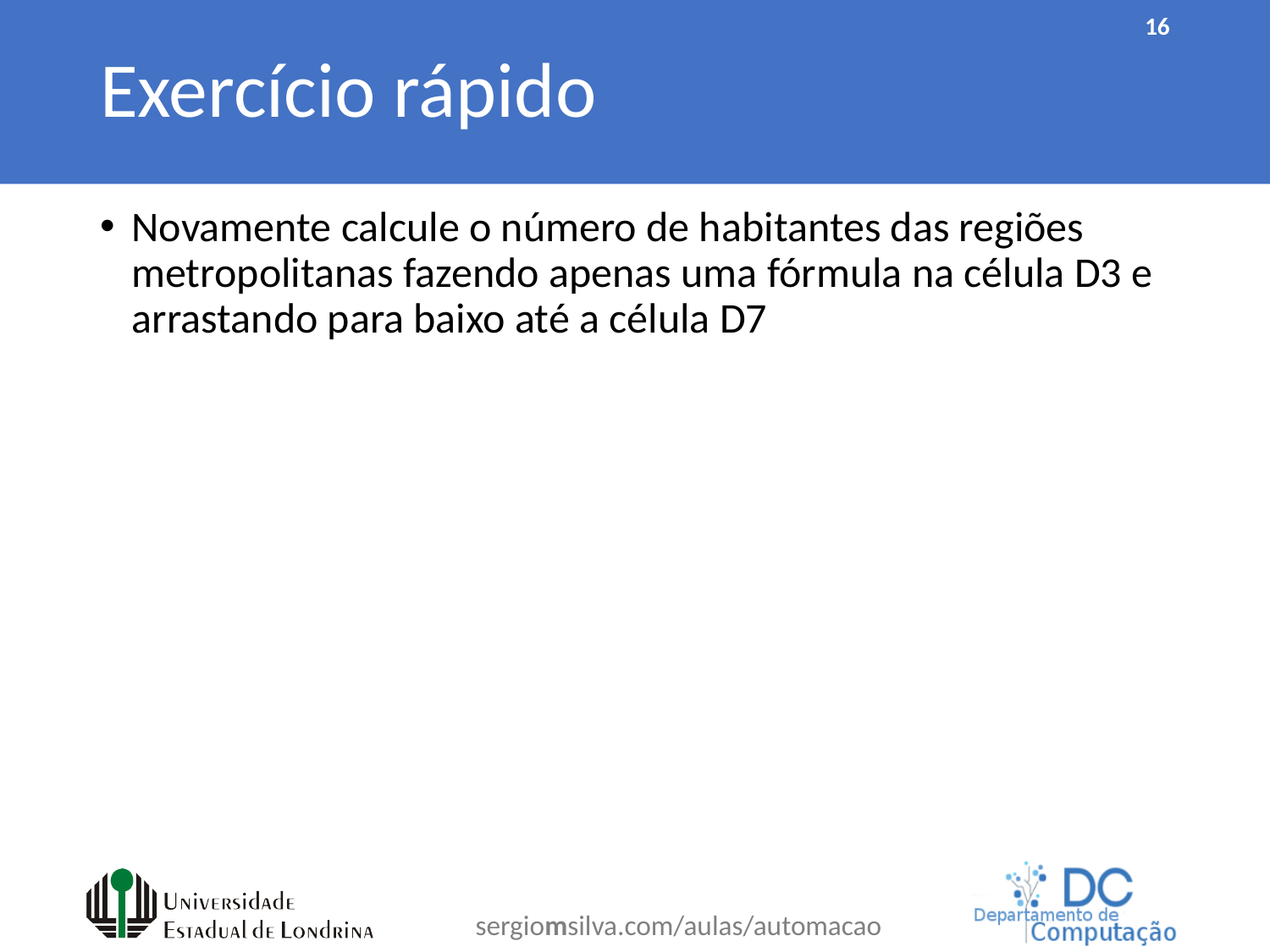

# Exercício rápido
16
Novamente calcule o número de habitantes das regiões metropolitanas fazendo apenas uma fórmula na célula D3 e arrastando para baixo até a célula D7